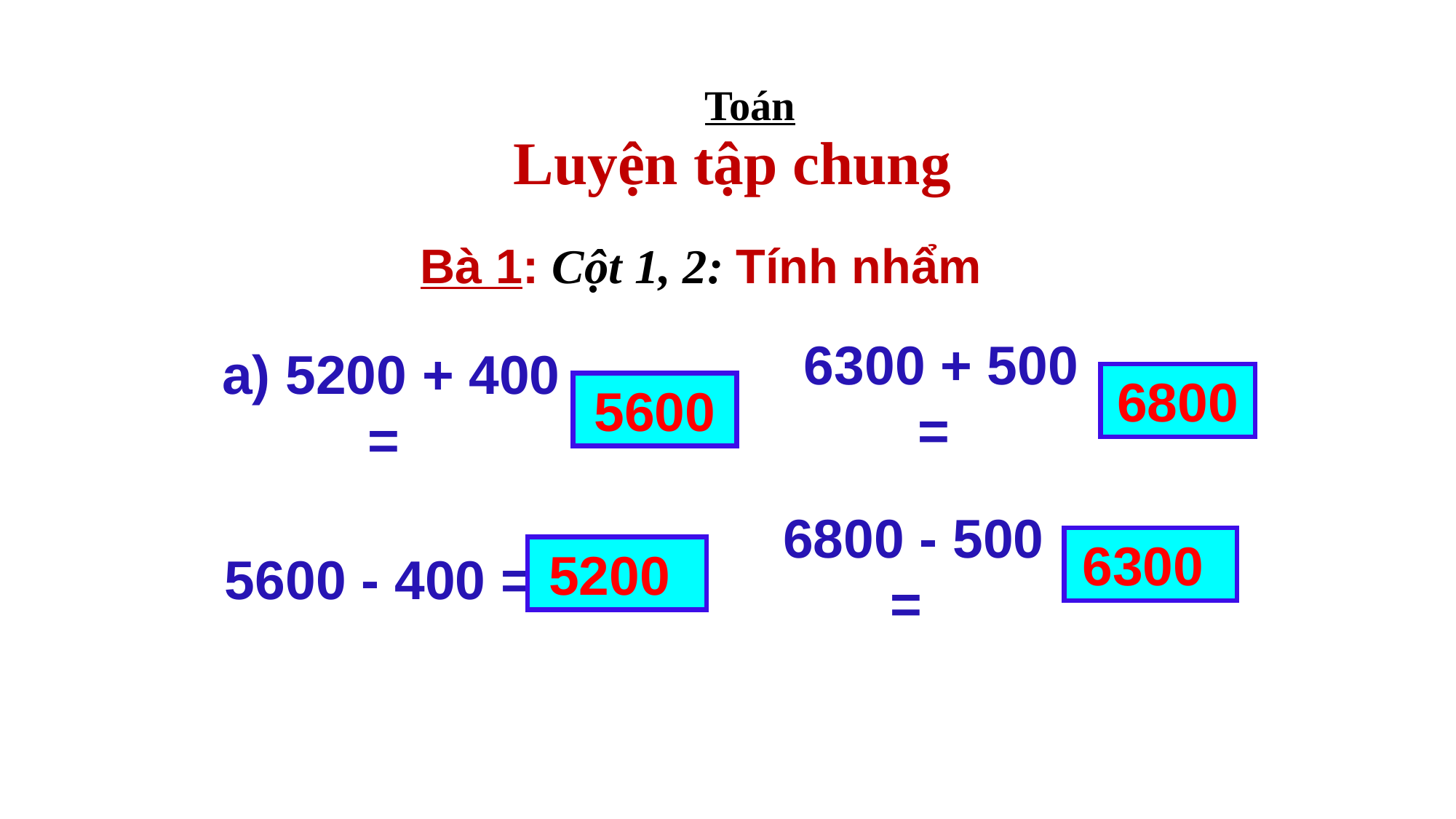

Toán
  Luyện tập chung
Bà 1: Cột 1, 2: Tính nhẩm
6300 + 500 =
a) 5200 + 400 =
6800
5600
6800 - 500 =
5600 - 400 =
6300
5200